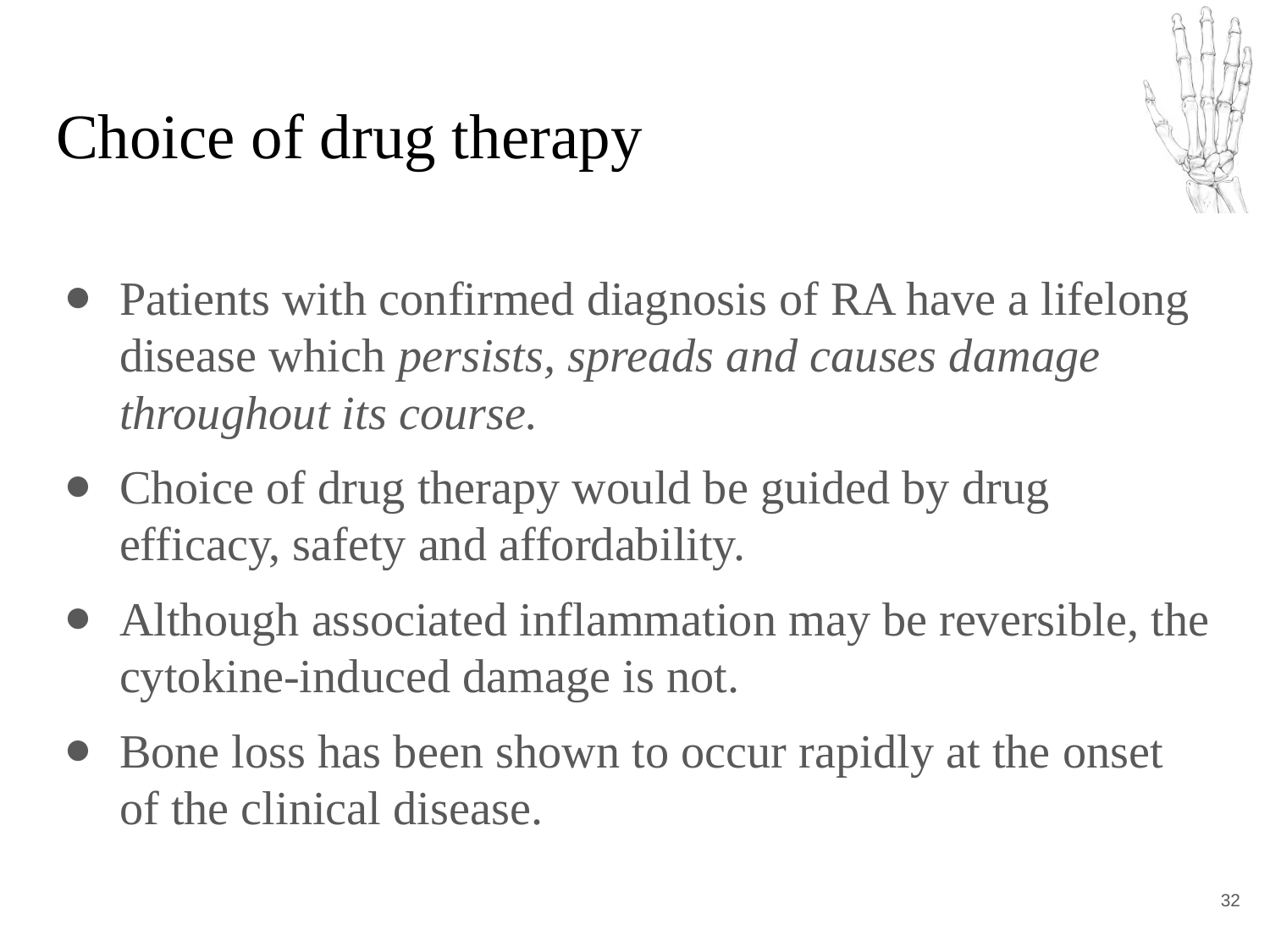

# Choice of drug therapy
Patients with confirmed diagnosis of RA have a lifelong disease which persists, spreads and causes damage throughout its course.
Choice of drug therapy would be guided by drug efficacy, safety and affordability.
Although associated inflammation may be reversible, the cytokine-induced damage is not.
Bone loss has been shown to occur rapidly at the onset of the clinical disease.
32